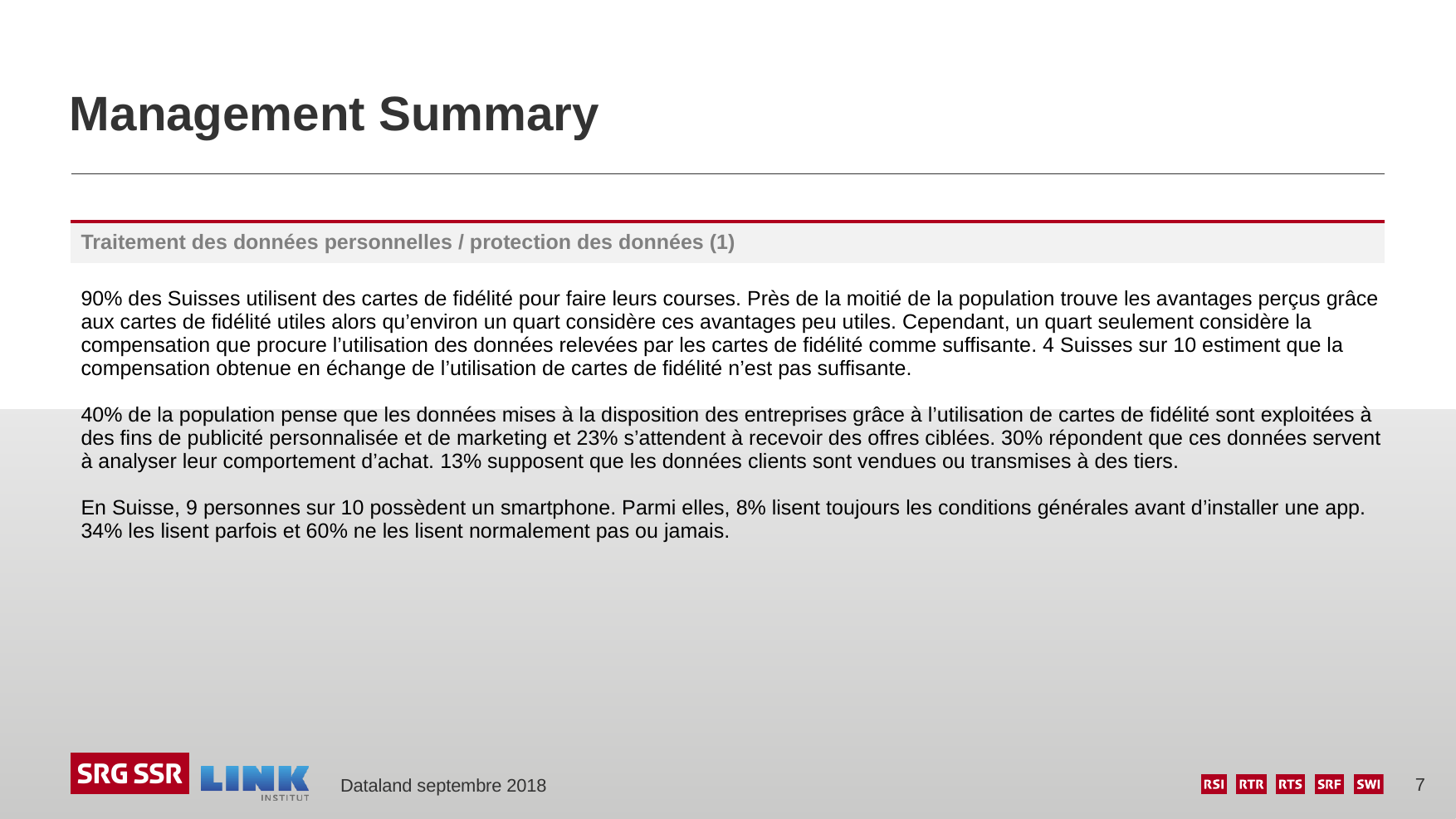

# Management Summary
| Traitement des données personnelles / protection des données (1) |
| --- |
| 90% des Suisses utilisent des cartes de fidélité pour faire leurs courses. Près de la moitié de la population trouve les avantages perçus grâce aux cartes de fidélité utiles alors qu’environ un quart considère ces avantages peu utiles. Cependant, un quart seulement considère la compensation que procure l’utilisation des données relevées par les cartes de fidélité comme suffisante. 4 Suisses sur 10 estiment que la compensation obtenue en échange de l’utilisation de cartes de fidélité n’est pas suffisante. 40% de la population pense que les données mises à la disposition des entreprises grâce à l’utilisation de cartes de fidélité sont exploitées à des fins de publicité personnalisée et de marketing et 23% s’attendent à recevoir des offres ciblées. 30% répondent que ces données servent à analyser leur comportement d’achat. 13% supposent que les données clients sont vendues ou transmises à des tiers. En Suisse, 9 personnes sur 10 possèdent un smartphone. Parmi elles, 8% lisent toujours les conditions générales avant d’installer une app. 34% les lisent parfois et 60% ne les lisent normalement pas ou jamais. |